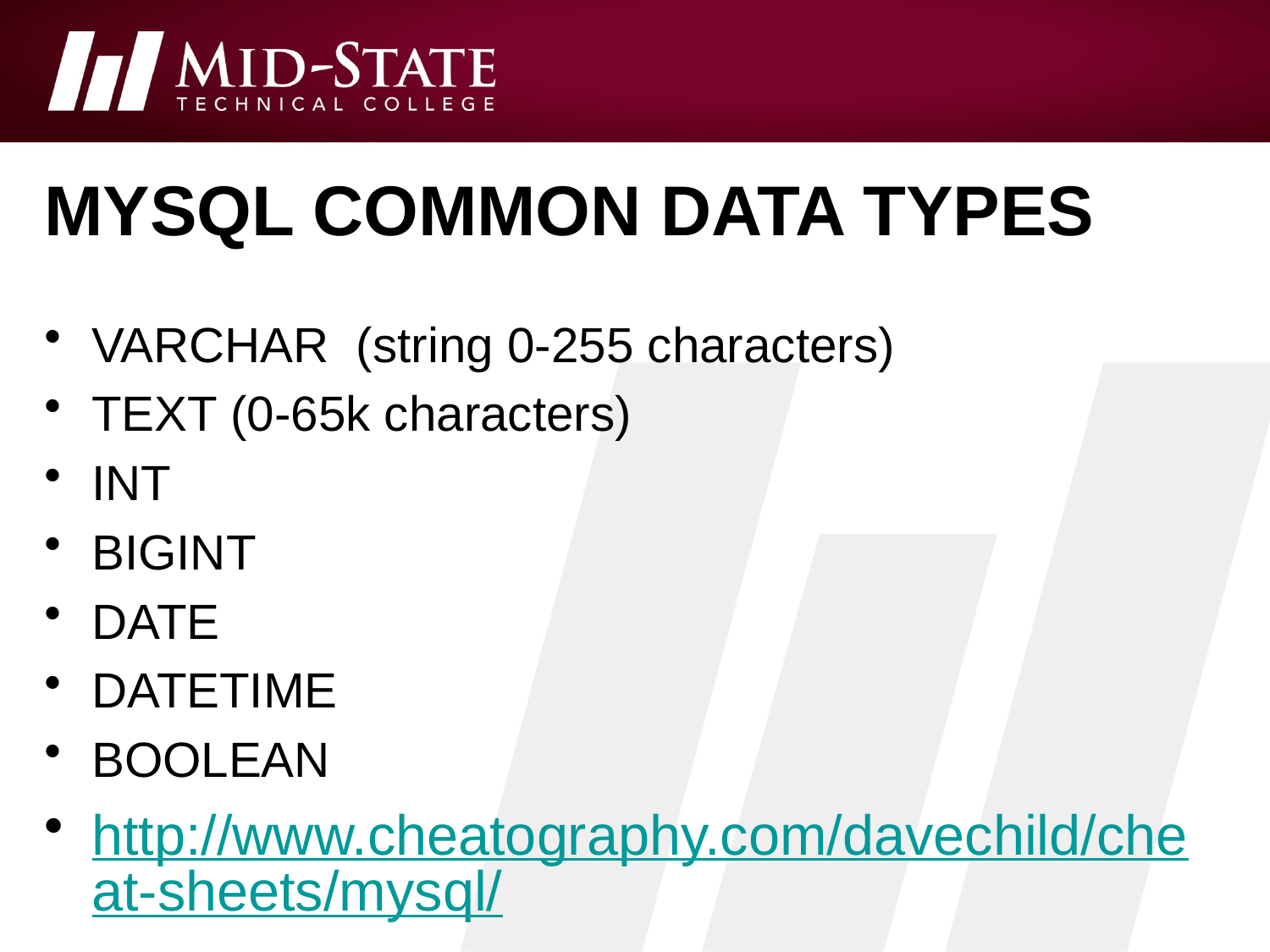

# Mysql common data types
VARCHAR  (string 0-255 characters)
TEXT (0-65k characters)
INT
BIGINT
DATE
DATETIME
BOOLEAN
http://www.cheatography.com/davechild/cheat-sheets/mysql/